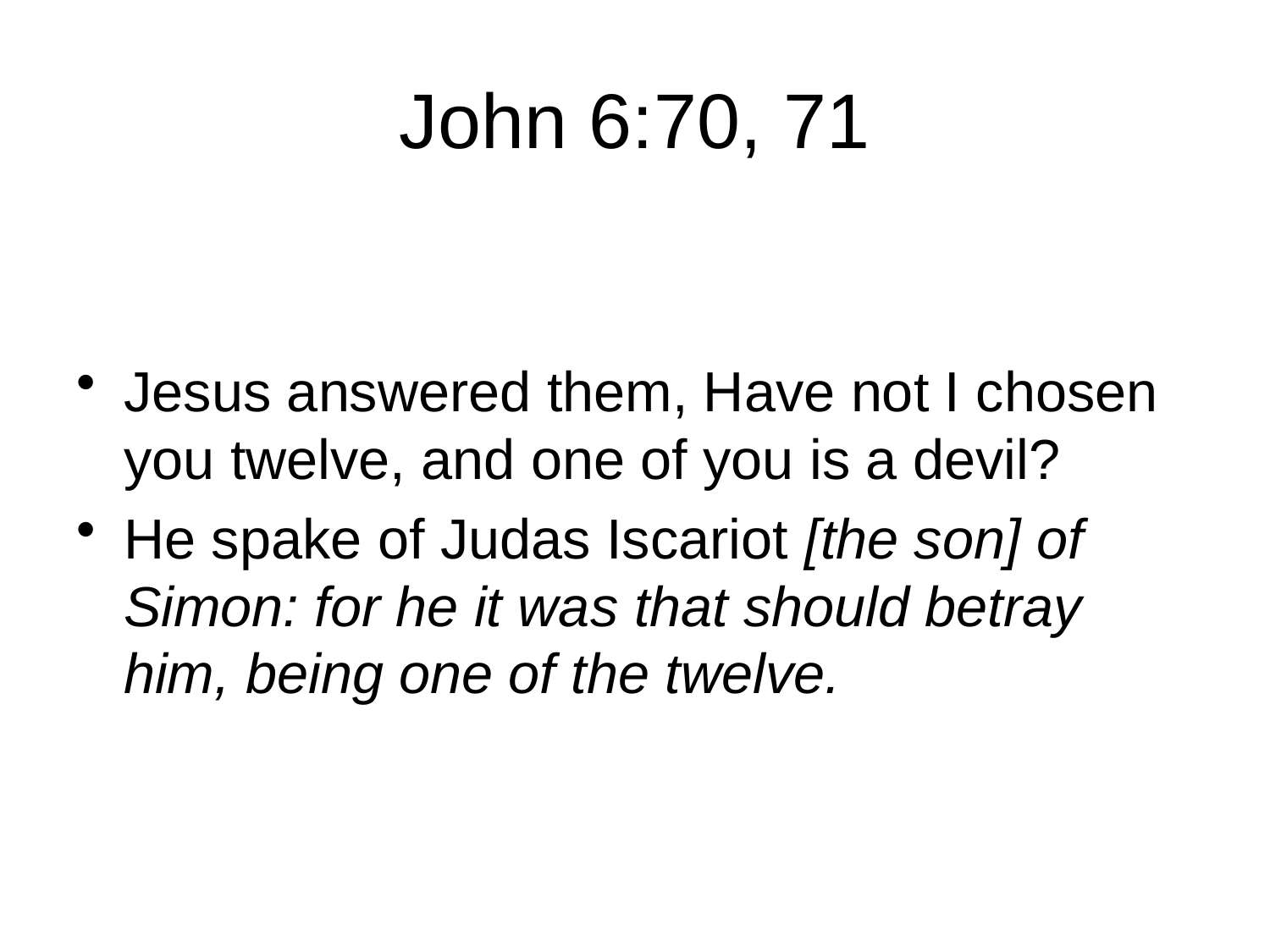

# John 6:70, 71
Jesus answered them, Have not I chosen you twelve, and one of you is a devil?
He spake of Judas Iscariot [the son] of Simon: for he it was that should betray him, being one of the twelve.